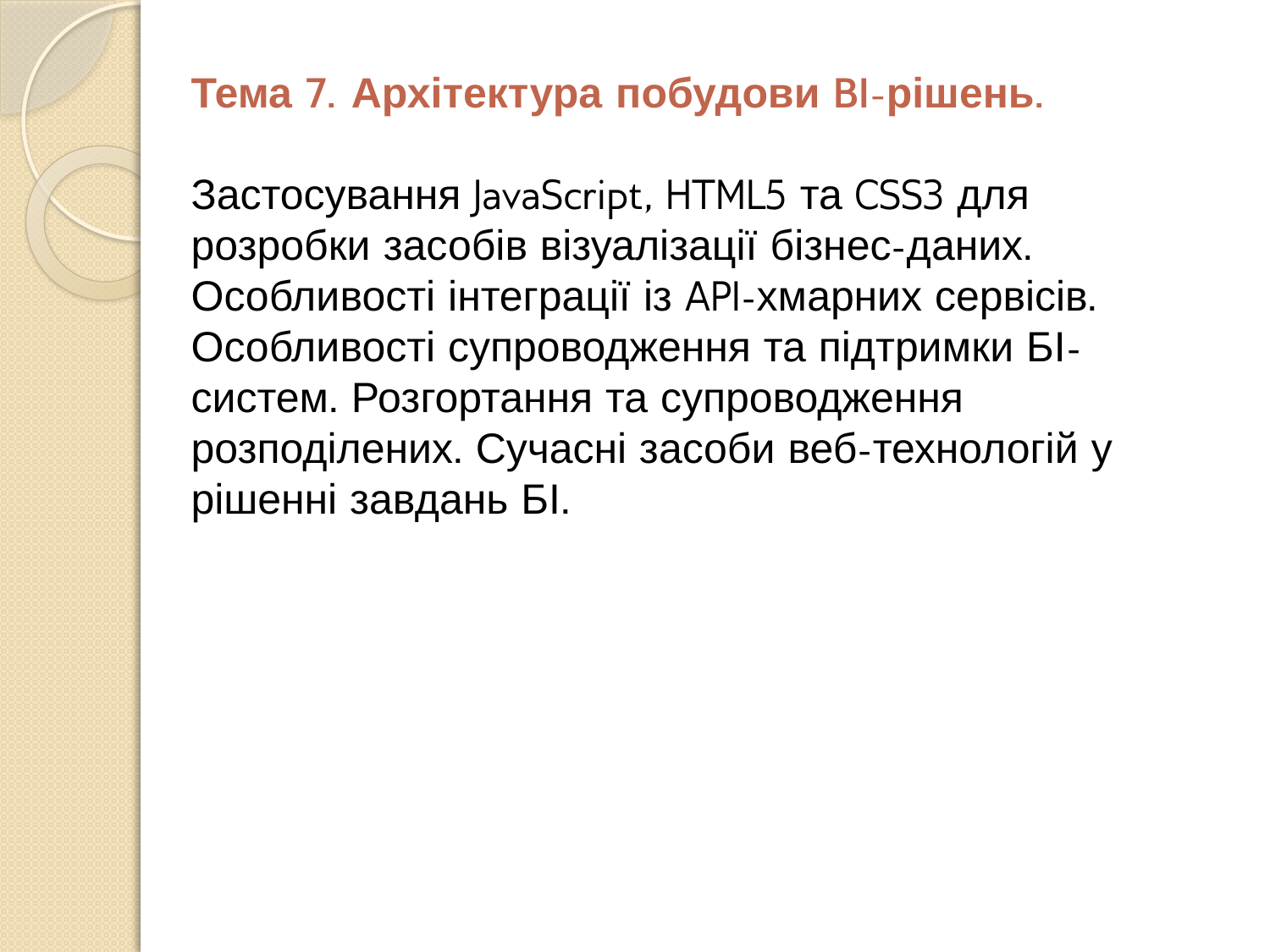

Тема 7. Архітектура побудови BI-рішень.

Застосування JavaScript, HTML5 та CSS3 для розробки засобів візуалізації бізнес-даних. Особливості інтеграції із API-хмарних сервісів. Особливості супроводження та підтримки БІ-систем. Розгортання та супроводження розподілених. Сучасні засоби веб-технологій у рішенні завдань БІ.